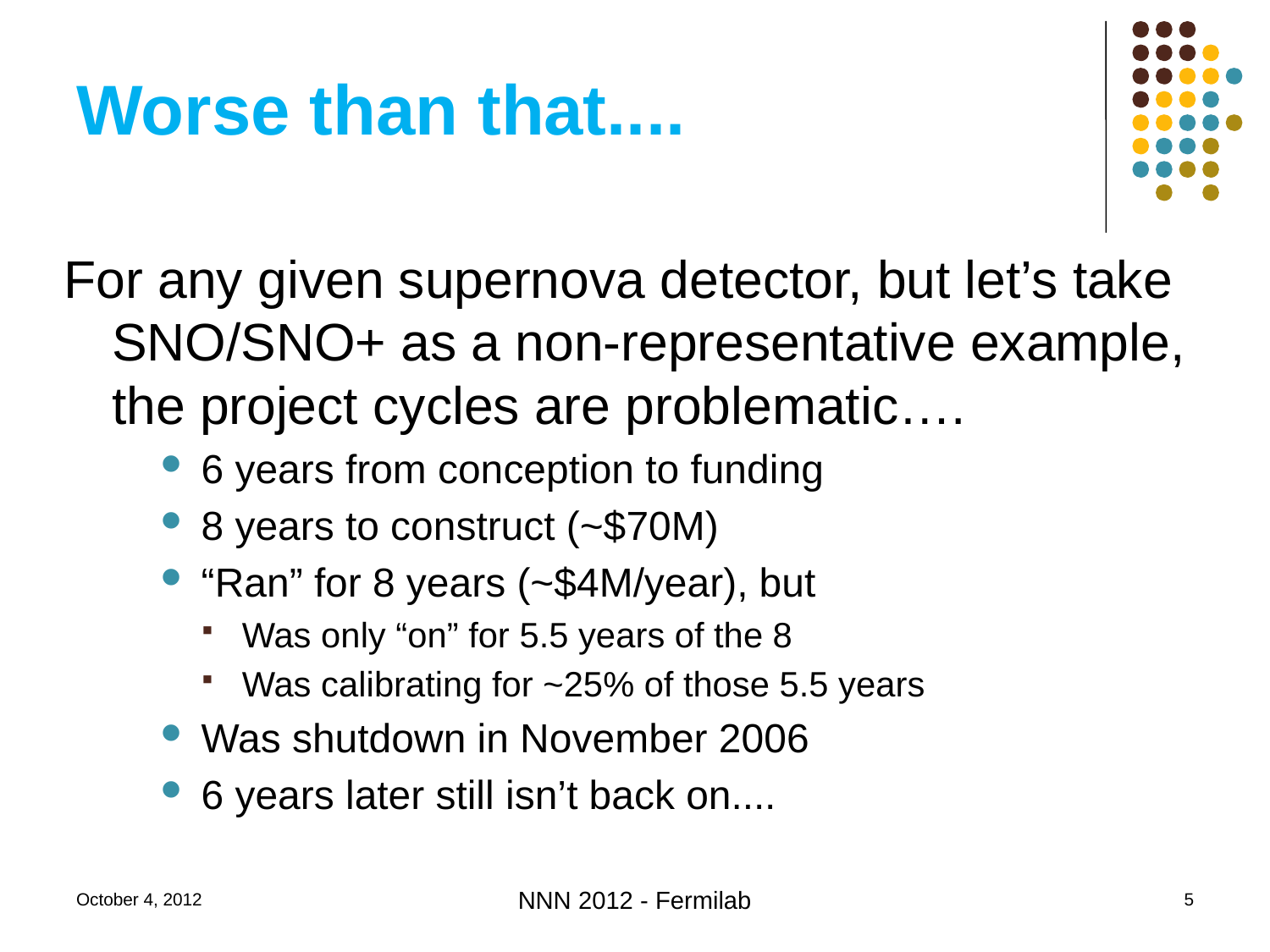

# Worse than that....
For any given supernova detector, but let’s take SNO/SNO+ as a non-representative example, the project cycles are problematic….
6 years from conception to funding
8 years to construct (~$70M)
“Ran” for 8 years (~$4M/year), but
Was only “on” for 5.5 years of the 8
Was calibrating for ~25% of those 5.5 years
Was shutdown in November 2006
6 years later still isn’t back on....

October 4, 2012
NNN 2012 - Fermilab
5